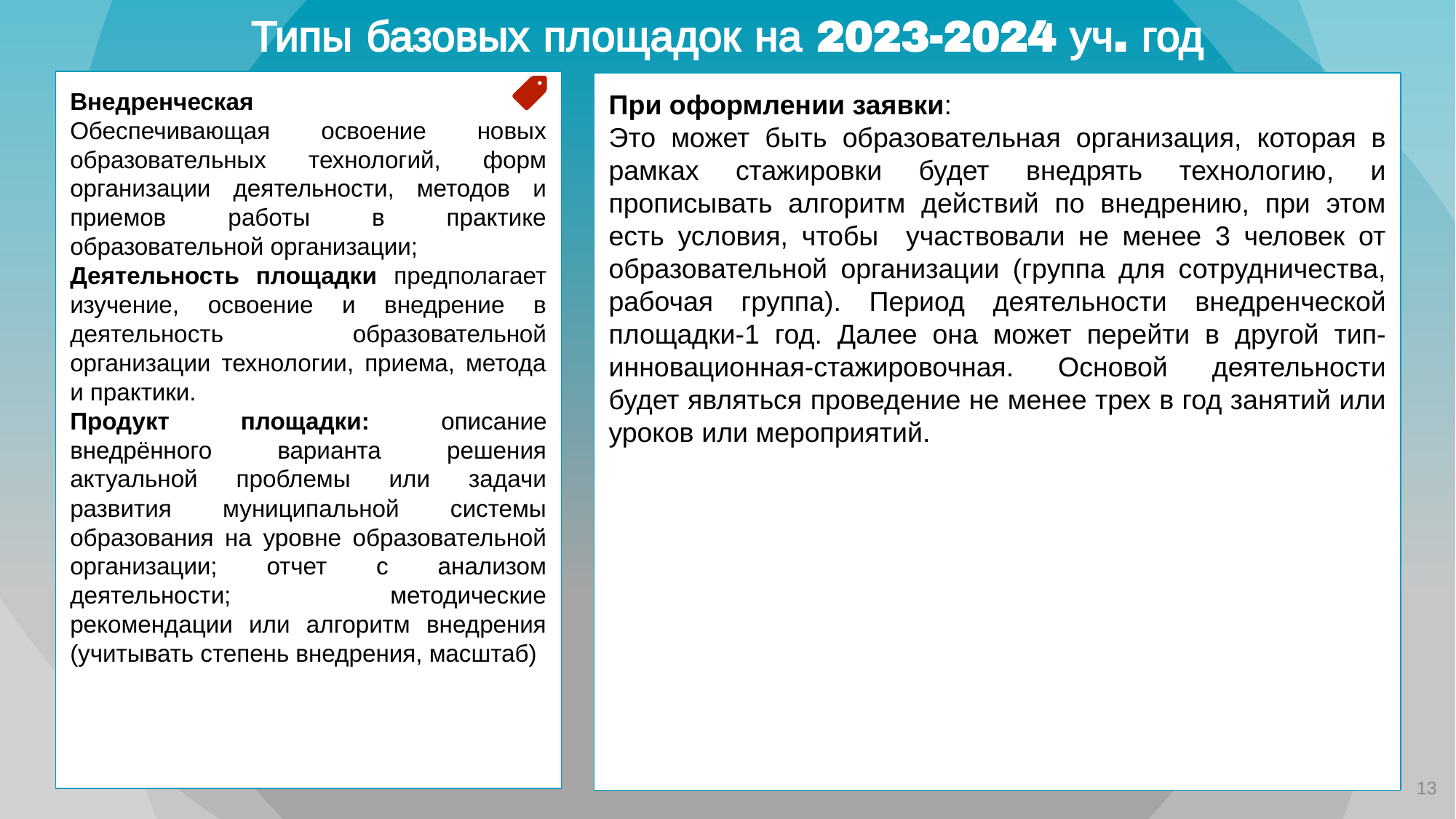

Типы базовых площадок на 2023-2024 уч. год
Внедренческая
Обеспечивающая освоение новых образовательных технологий, форм организации деятельности, методов и приемов работы в практике образовательной организации;
Деятельность площадки предполагает изучение, освоение и внедрение в деятельность образовательной организации технологии, приема, метода и практики.
Продукт площадки: описание внедрённого варианта решения актуальной проблемы или задачи развития муниципальной системы образования на уровне образовательной организации; отчет с анализом деятельности; методические рекомендации или алгоритм внедрения (учитывать степень внедрения, масштаб)

При оформлении заявки:
Это может быть образовательная организация, которая в рамках стажировки будет внедрять технологию, и прописывать алгоритм действий по внедрению, при этом есть условия, чтобы  участвовали не менее 3 человек от образовательной организации (группа для сотрудничества, рабочая группа). Период деятельности внедренческой площадки-1 год. Далее она может перейти в другой тип-инновационная-стажировочная. Основой деятельности будет являться проведение не менее трех в год занятий или уроков или мероприятий.

13